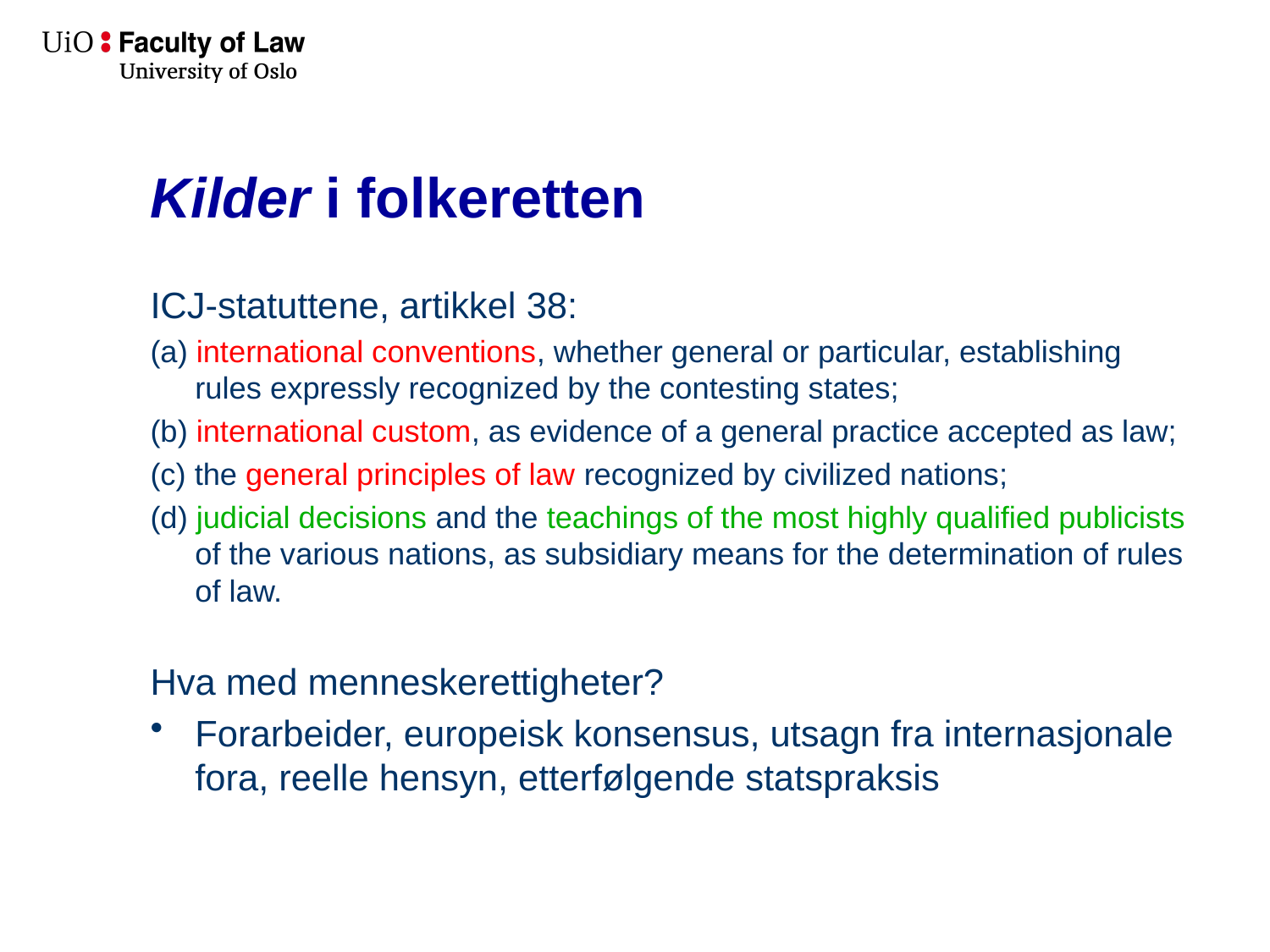

# Kilder i folkeretten
ICJ-statuttene, artikkel 38:
(a) international conventions, whether general or particular, establishing rules expressly recognized by the contesting states;
(b) international custom, as evidence of a general practice accepted as law;
(c) the general principles of law recognized by civilized nations;
(d) judicial decisions and the teachings of the most highly qualified publicists of the various nations, as subsidiary means for the determination of rules of law.

Hva med menneskerettigheter?
Forarbeider, europeisk konsensus, utsagn fra internasjonale fora, reelle hensyn, etterfølgende statspraksis